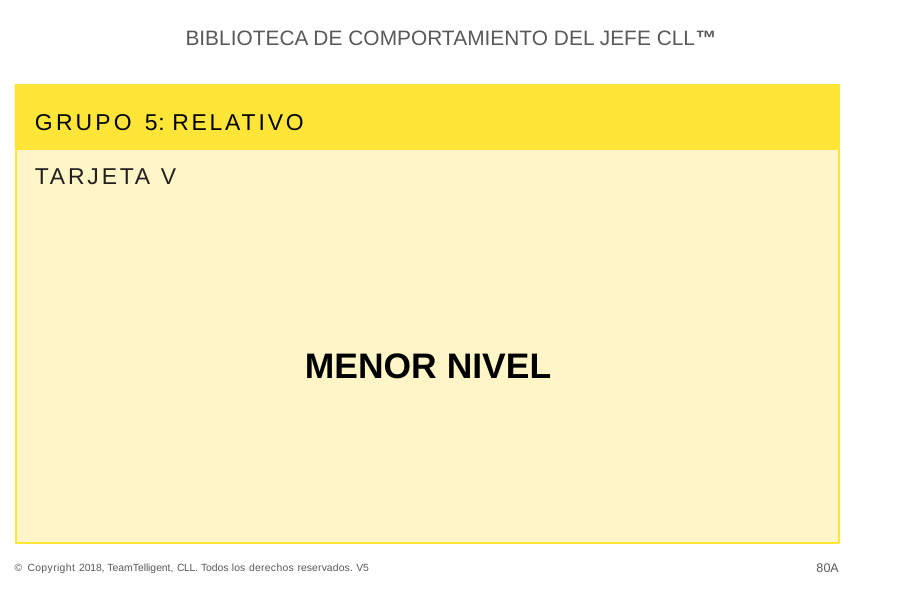

BIBLIOTECA DE COMPORTAMIENTO DEL JEFE CLL™

GRUPO 5: RELATIVO

TARJETA V
MENOR NIVEL
80A
© Copyright 2018, TeamTelligent, CLL. Todos los derechos reservados. V5